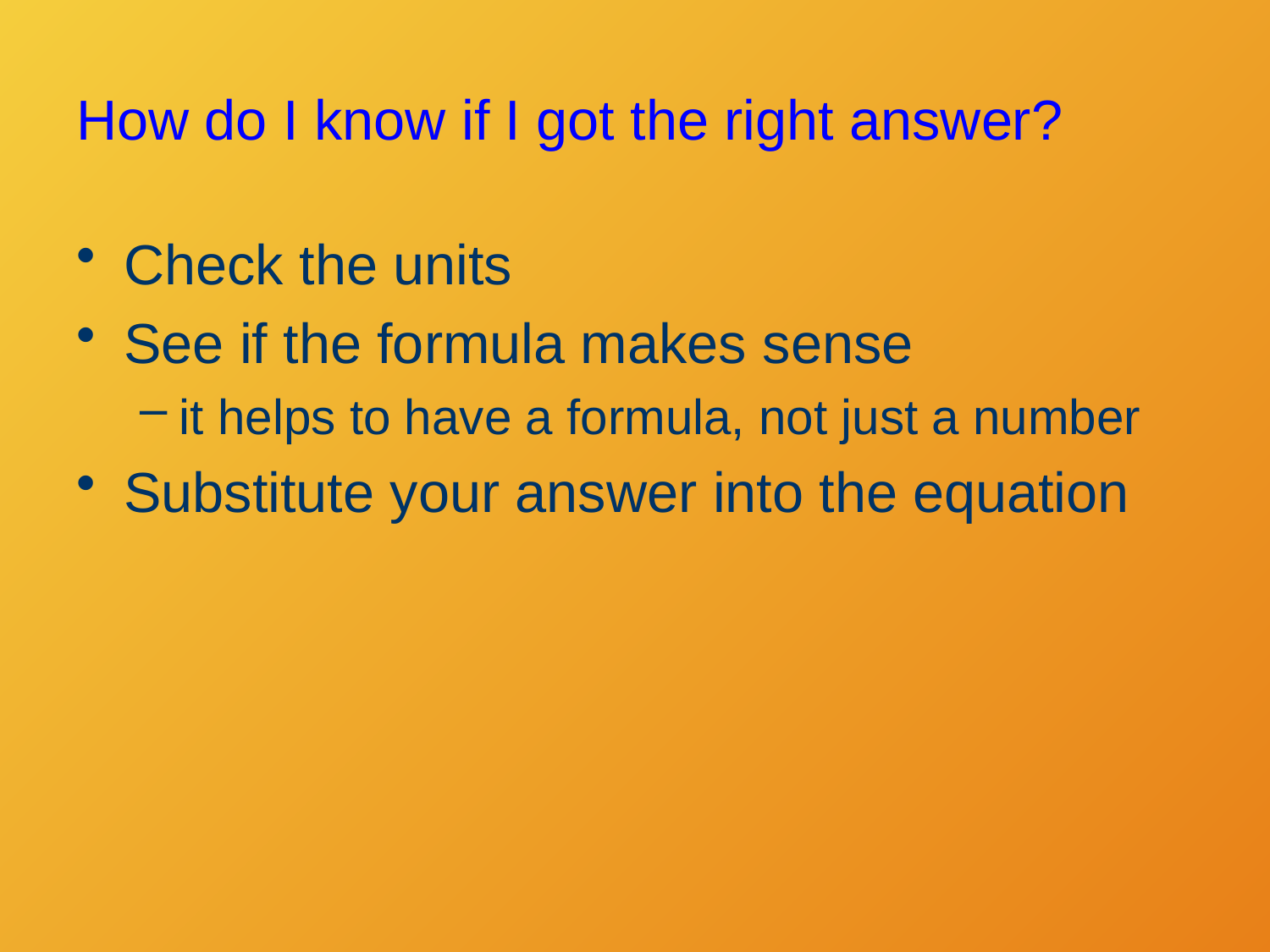

# How do I know if I got the right answer?
Check the units
See if the formula makes sense
it helps to have a formula, not just a number
Substitute your answer into the equation